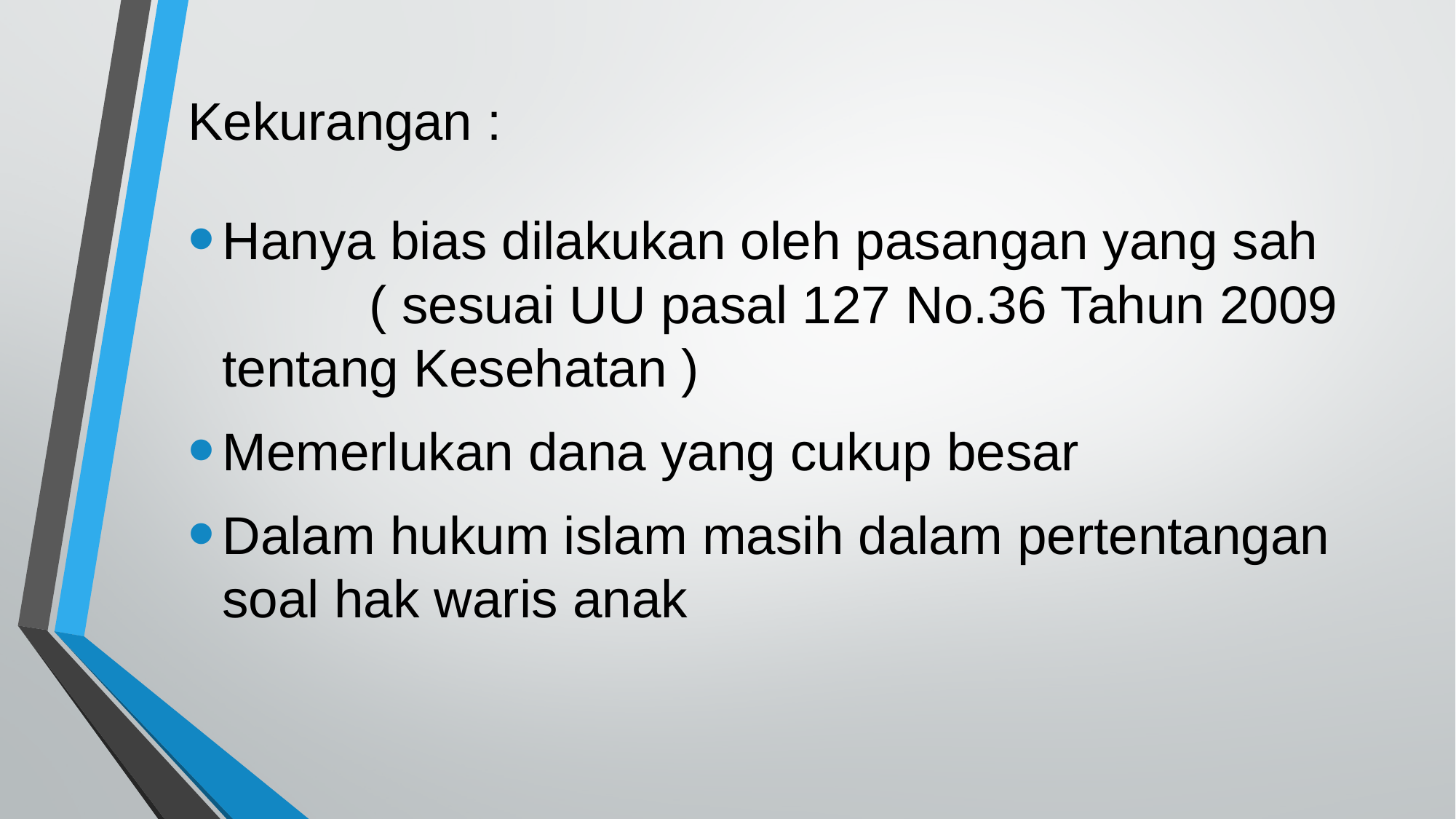

# Kekurangan :
Hanya bias dilakukan oleh pasangan yang sah             ( sesuai UU pasal 127 No.36 Tahun 2009 tentang Kesehatan )
Memerlukan dana yang cukup besar
Dalam hukum islam masih dalam pertentangan soal hak waris anak